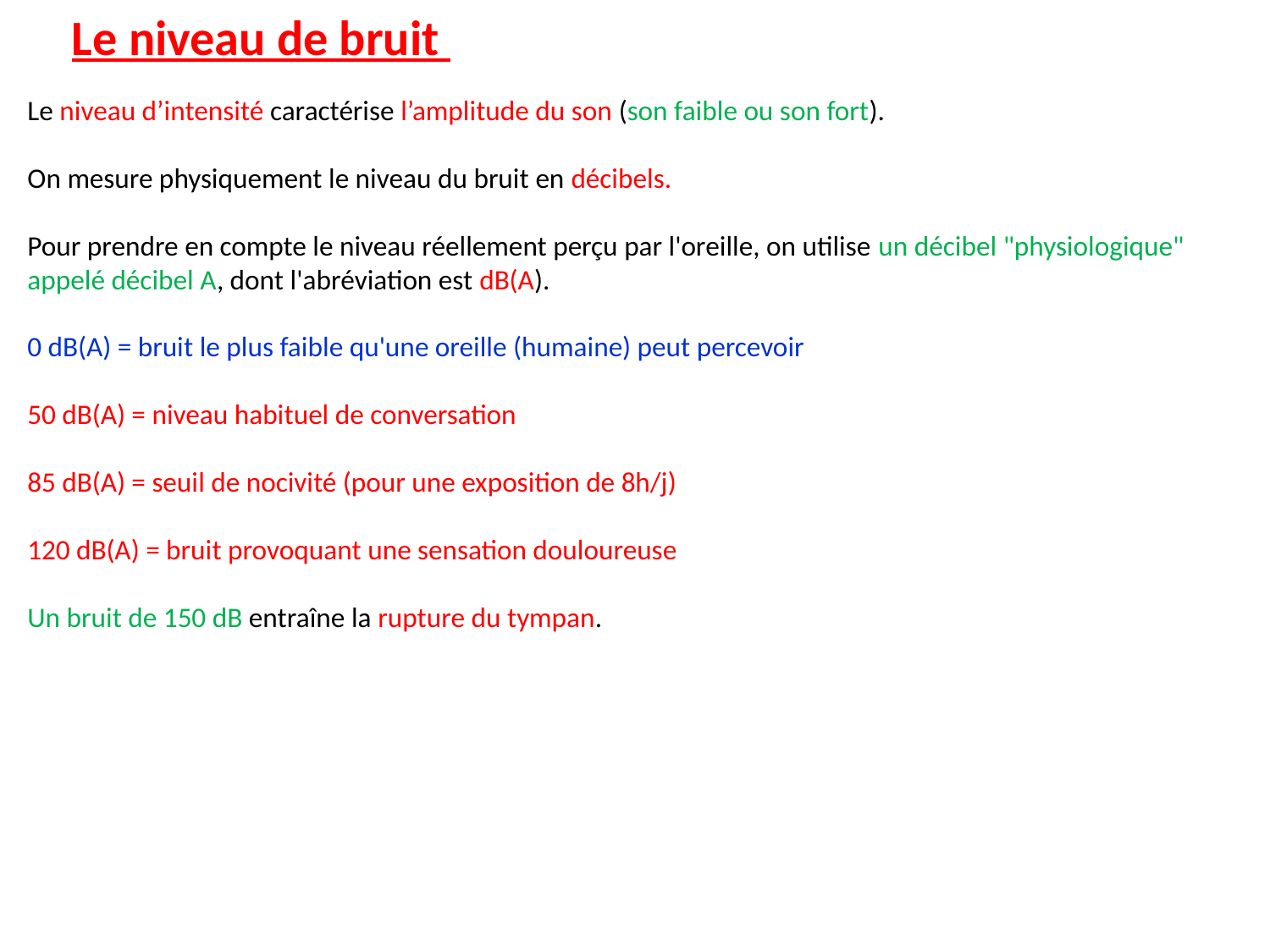

Le niveau de bruit
Le niveau d’intensité caractérise l’amplitude du son (son faible ou son fort).

On mesure physiquement le niveau du bruit en décibels.
Pour prendre en compte le niveau réellement perçu par l'oreille, on utilise un décibel "physiologique" appelé décibel A, dont l'abréviation est dB(A).

0 dB(A) = bruit le plus faible qu'une oreille (humaine) peut percevoir

50 dB(A) = niveau habituel de conversation

85 dB(A) = seuil de nocivité (pour une exposition de 8h/j)

120 dB(A) = bruit provoquant une sensation douloureuse

Un bruit de 150 dB entraîne la rupture du tympan.